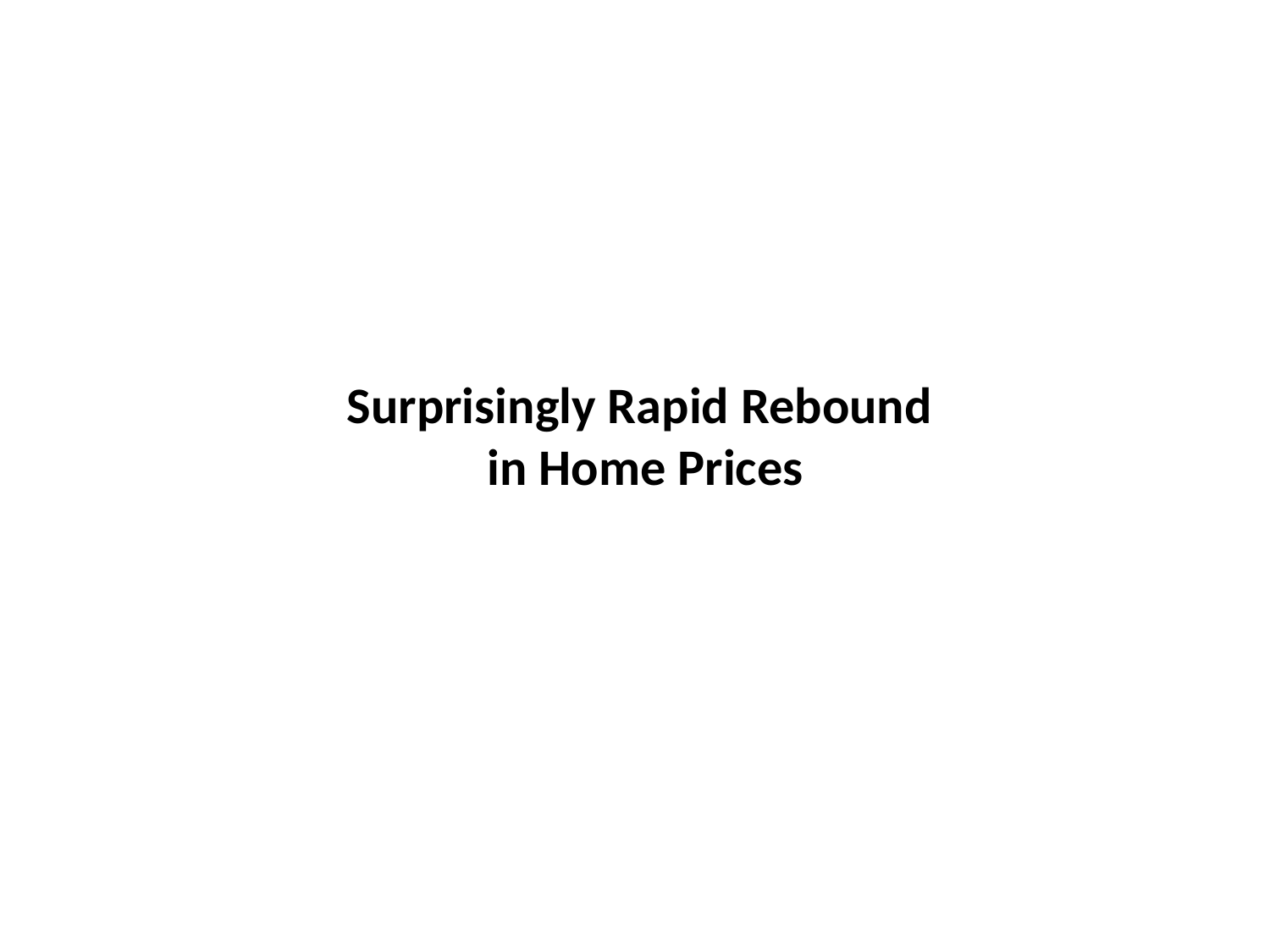

# Surprisingly Rapid Rebound in Home Prices